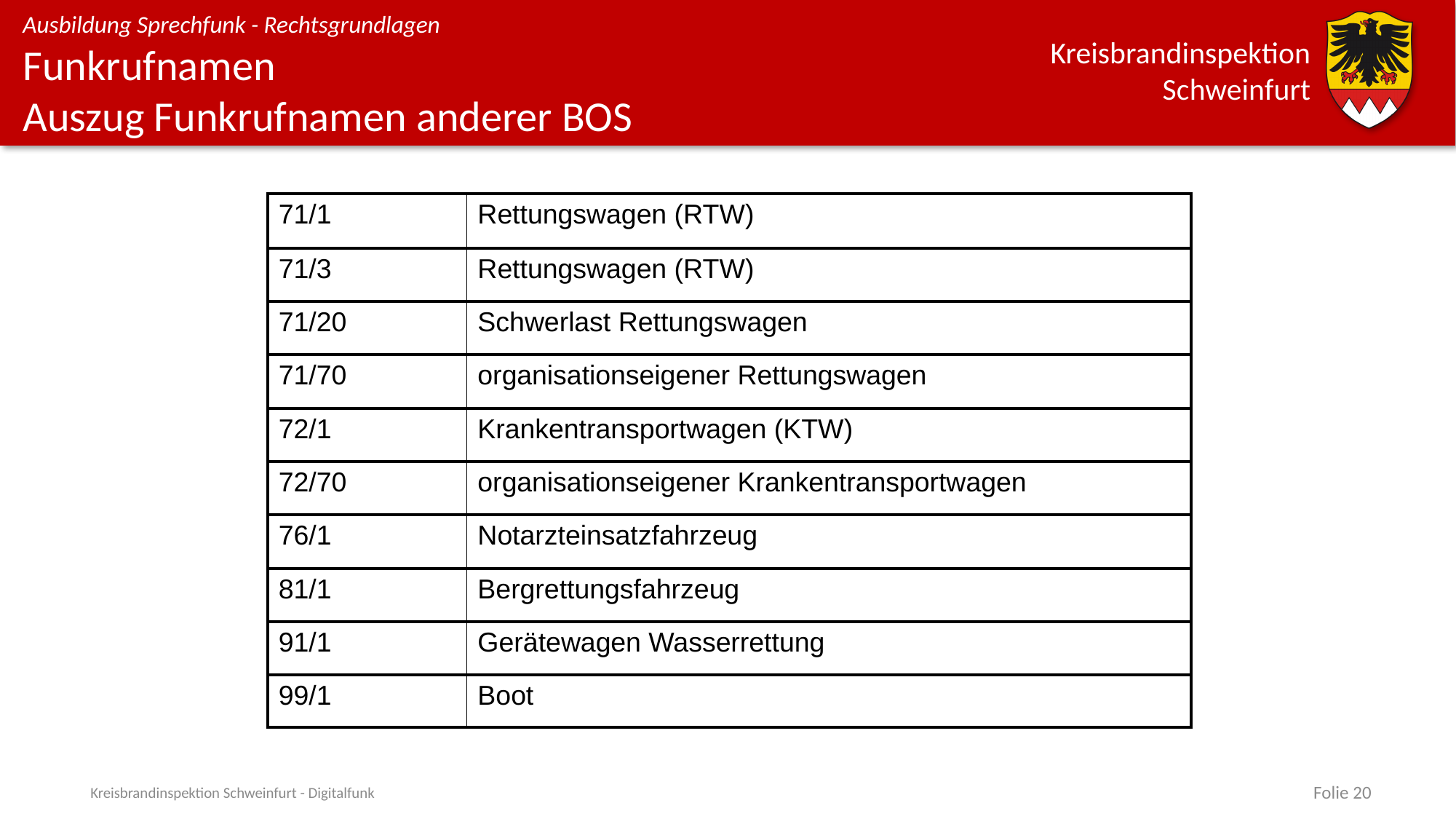

# Funkrufnamen Auszug Funkrufnamen anderer BOS
| 71/1 | Rettungswagen (RTW) |
| --- | --- |
| 71/3 | Rettungswagen (RTW) |
| 71/20 | Schwerlast Rettungswagen |
| 71/70 | organisationseigener Rettungswagen |
| 72/1 | Krankentransportwagen (KTW) |
| 72/70 | organisationseigener Krankentransportwagen |
| 76/1 | Notarzteinsatzfahrzeug |
| 81/1 | Bergrettungsfahrzeug |
| 91/1 | Gerätewagen Wasserrettung |
| 99/1 | Boot |
Kreisbrandinspektion Schweinfurt - Digitalfunk
Folie 20